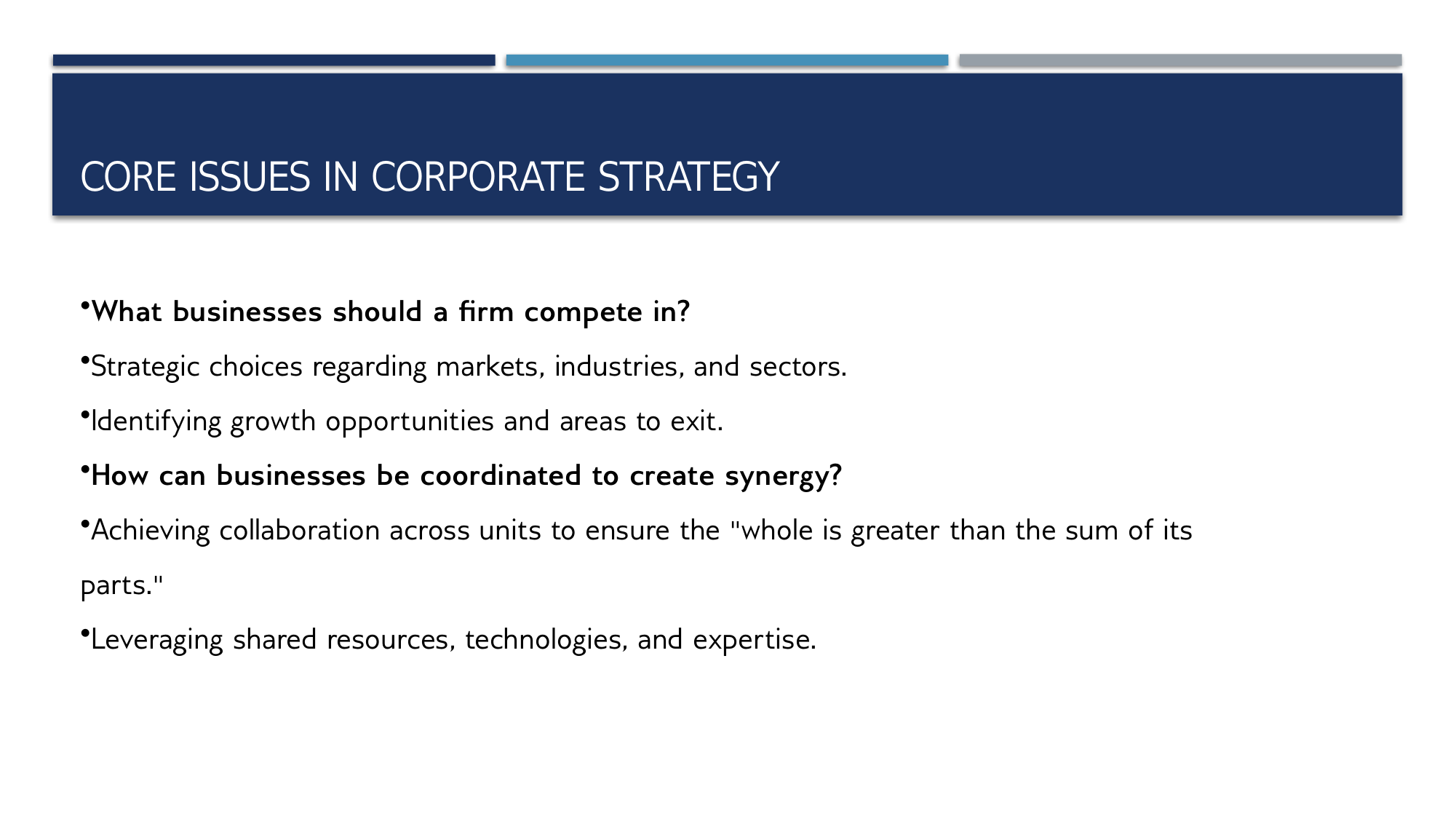

# Core Issues in Corporate Strategy
What businesses should a firm compete in?
Strategic choices regarding markets, industries, and sectors.
Identifying growth opportunities and areas to exit.
How can businesses be coordinated to create synergy?
Achieving collaboration across units to ensure the "whole is greater than the sum of its parts."
Leveraging shared resources, technologies, and expertise.